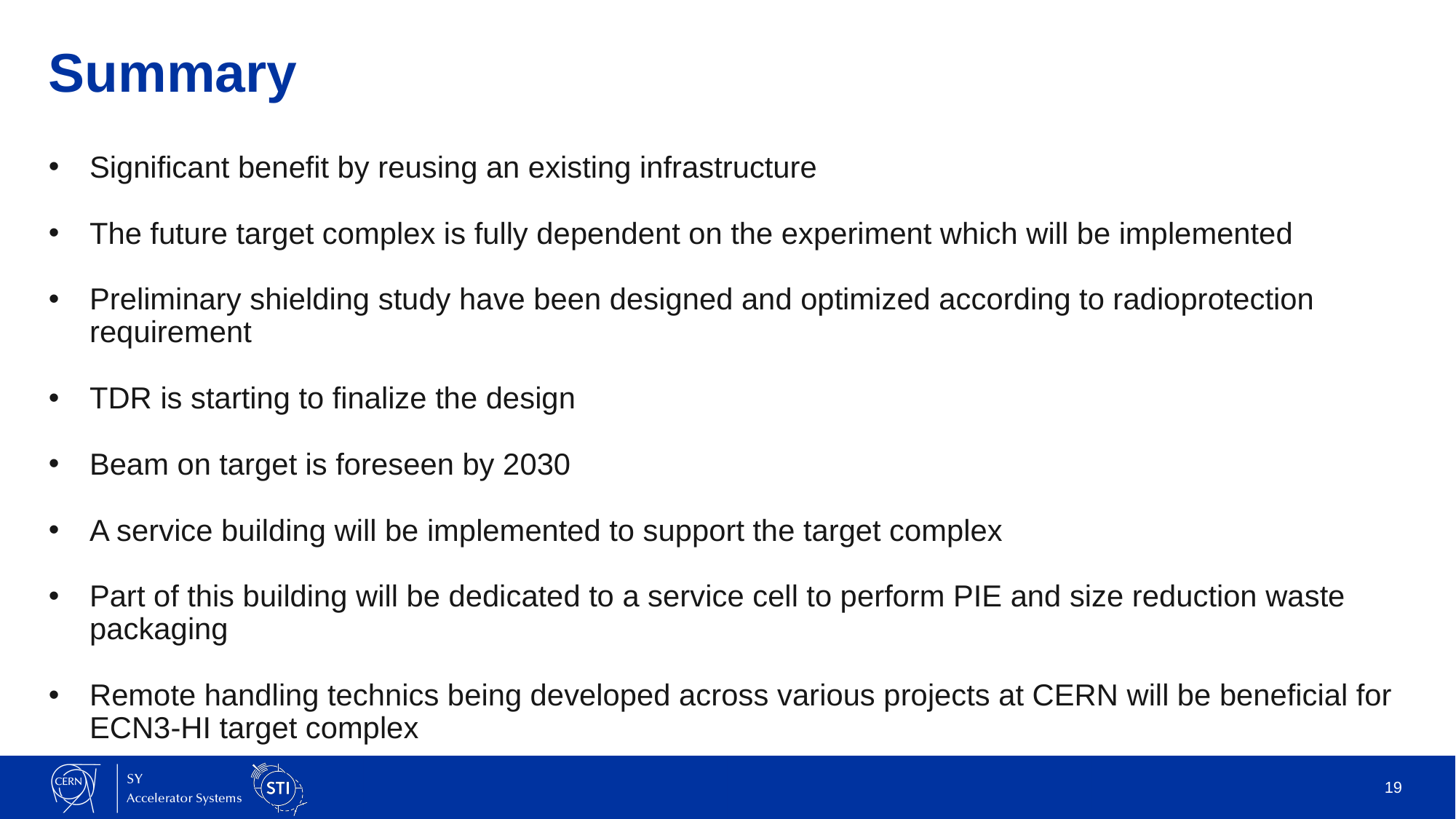

# Summary
Significant benefit by reusing an existing infrastructure
The future target complex is fully dependent on the experiment which will be implemented
Preliminary shielding study have been designed and optimized according to radioprotection requirement
TDR is starting to finalize the design
Beam on target is foreseen by 2030
A service building will be implemented to support the target complex
Part of this building will be dedicated to a service cell to perform PIE and size reduction waste packaging
Remote handling technics being developed across various projects at CERN will be beneficial for ECN3-HI target complex
19